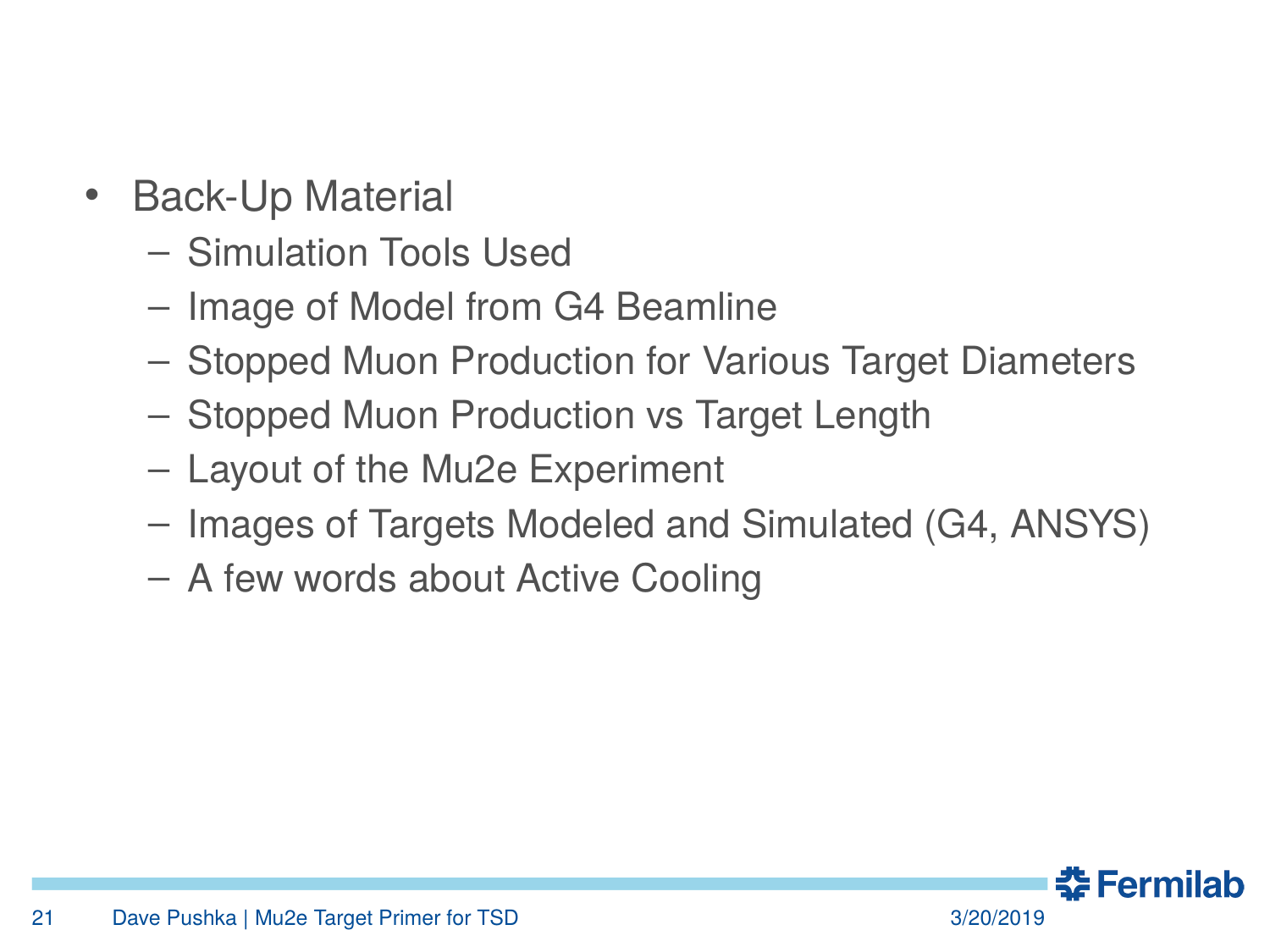

Back-Up Material
Simulation Tools Used
Image of Model from G4 Beamline
Stopped Muon Production for Various Target Diameters
Stopped Muon Production vs Target Length
Layout of the Mu2e Experiment
Images of Targets Modeled and Simulated (G4, ANSYS)
A few words about Active Cooling

21
Dave Pushka | Mu2e Target Primer for TSD
3/20/2019